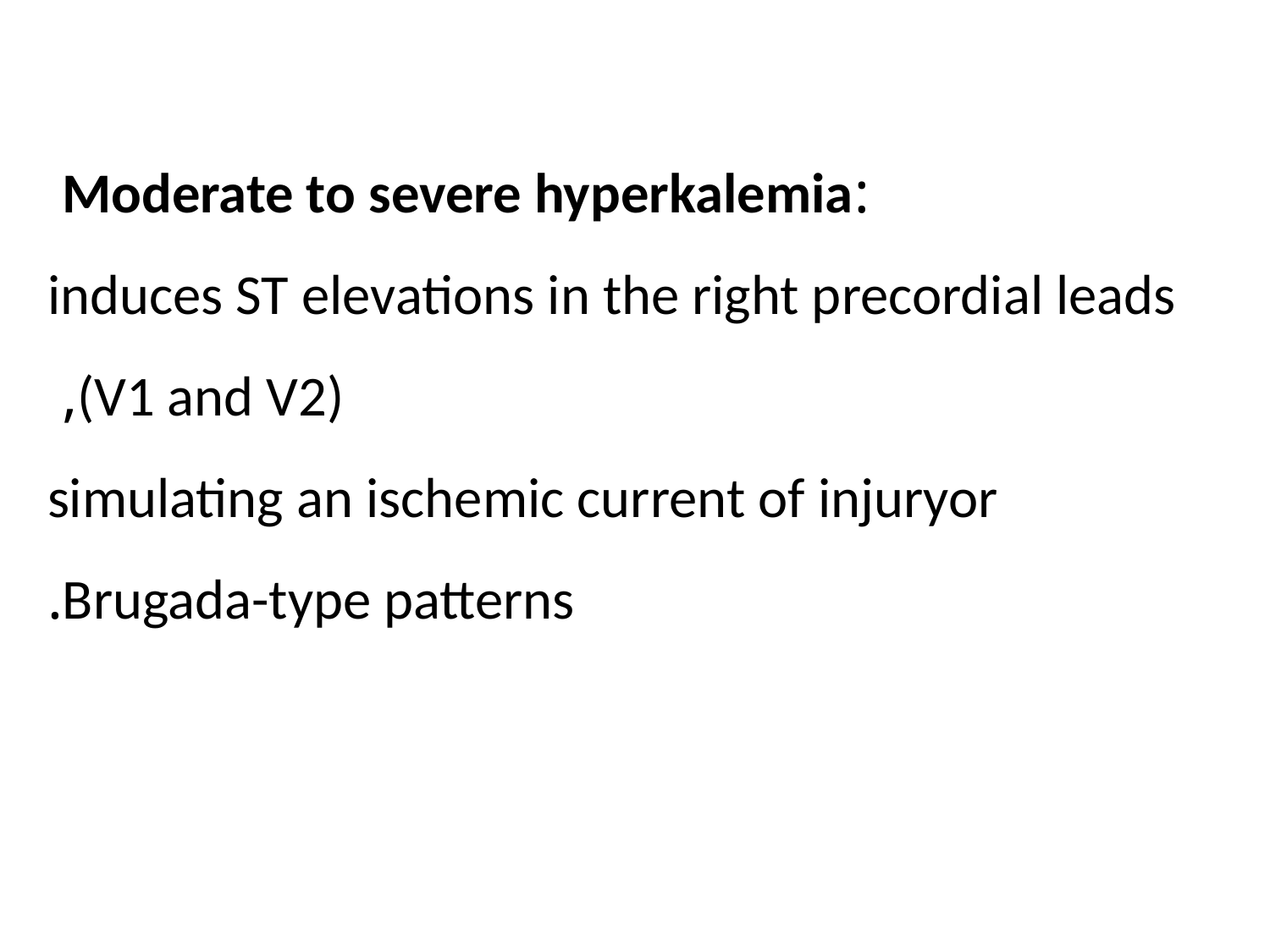

:Moderate to severe hyperkalemia
induces ST elevations in the right precordial leads (V1 and V2),
simulating an ischemic current of injuryor Brugada-type patterns.